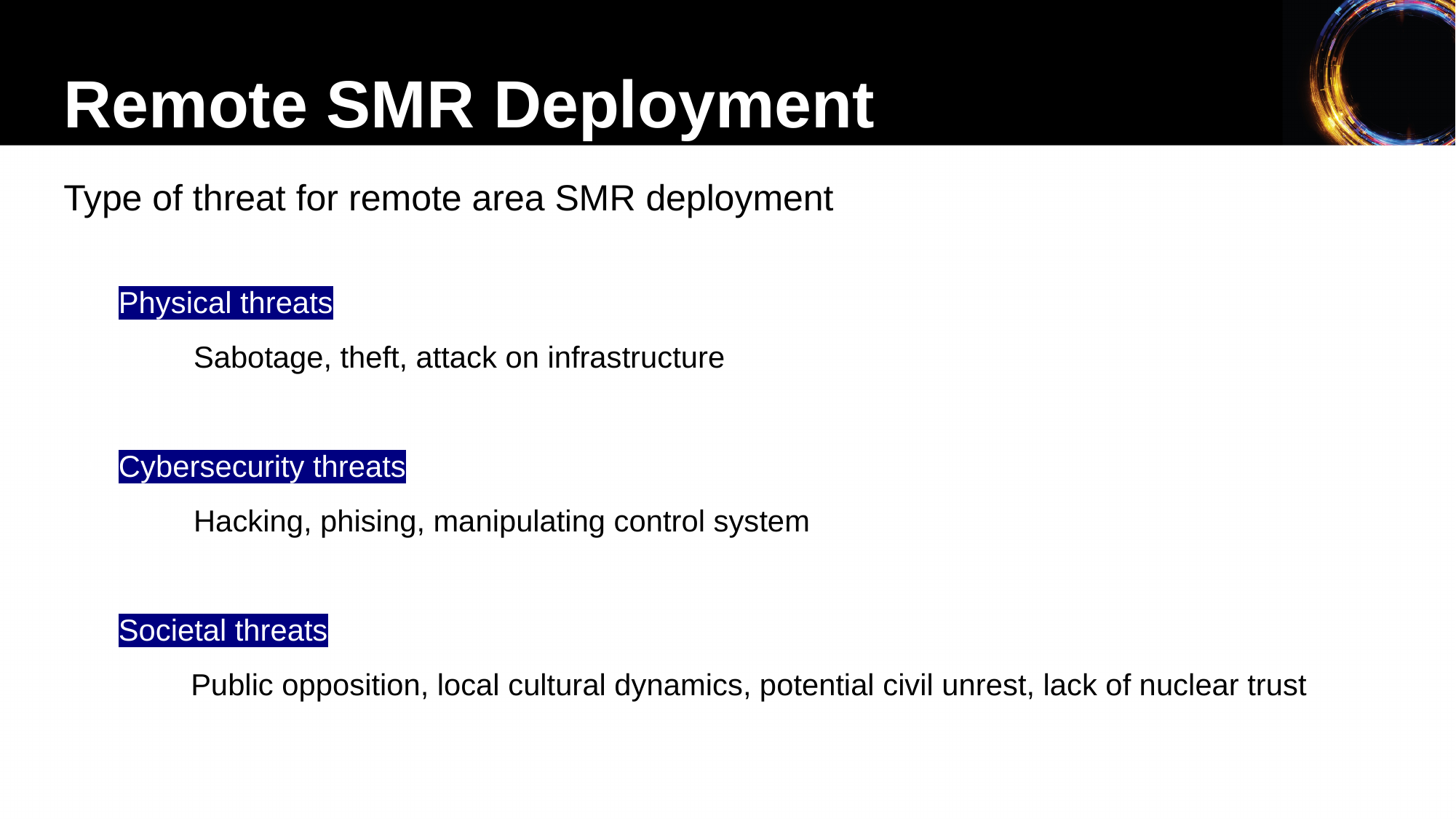

Remote SMR Deployment
Type of threat for remote area SMR deployment
Physical threats
	Sabotage, theft, attack on infrastructure

Cybersecurity threats
	Hacking, phising, manipulating control system

Societal threats
	Public opposition, local cultural dynamics, potential civil unrest, lack of nuclear trust